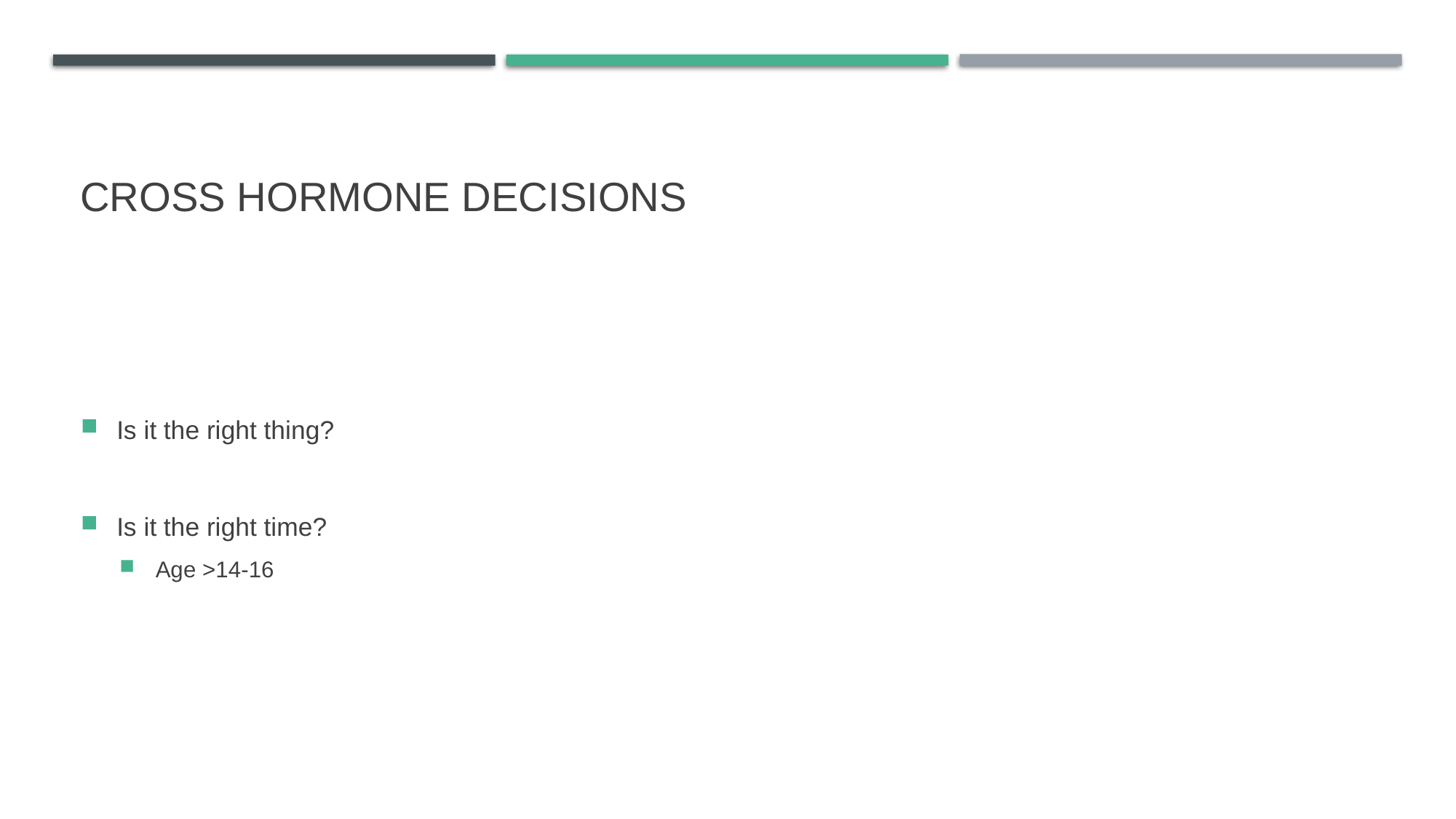

# Cross hormone decisions
Is it the right thing?

Is it the right time?
Age >14-16